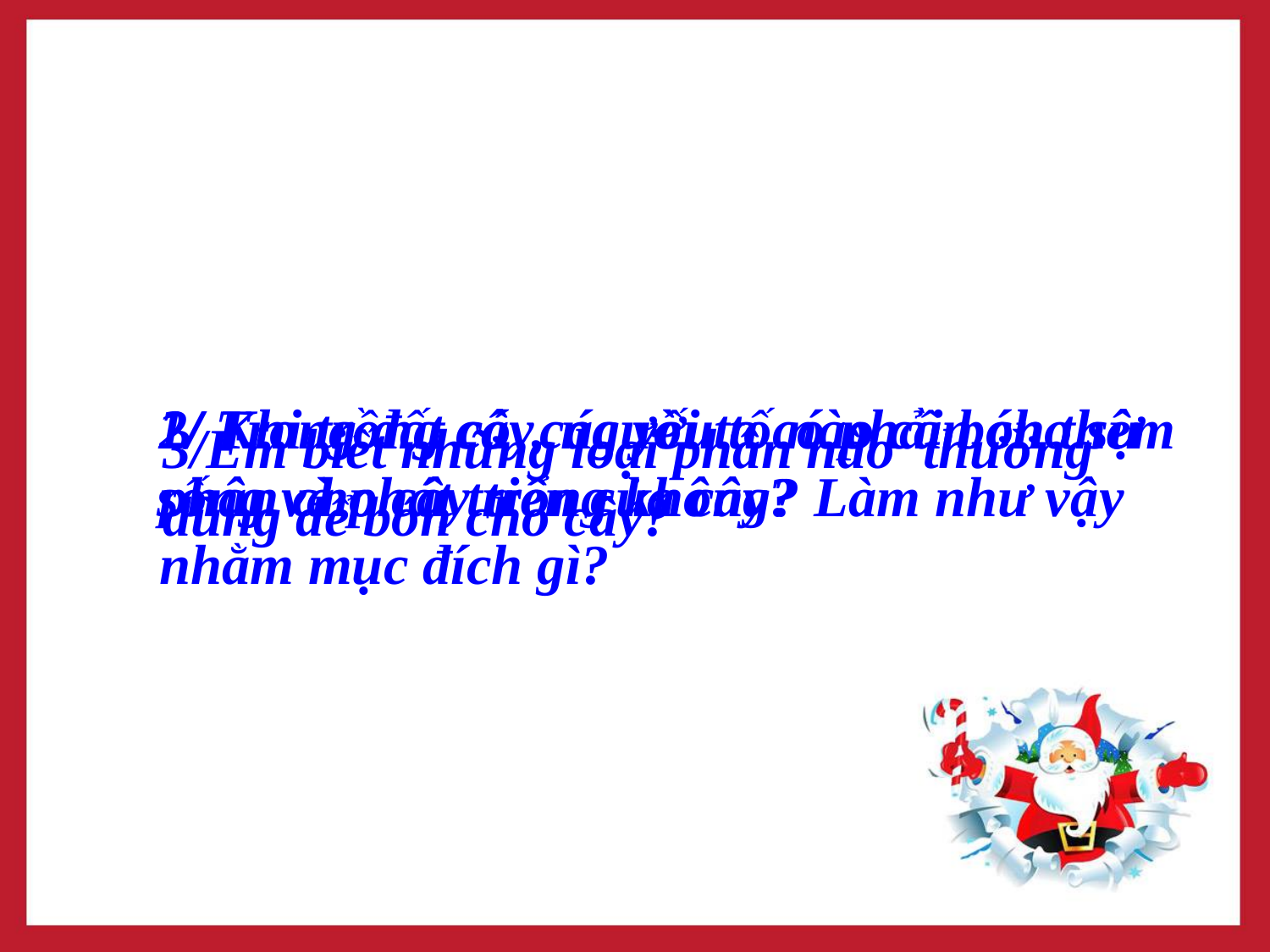

1/ Trong đất có  các yếu tố nào cần cho sự sống và phát triển của cây?
2/ Khi trồng cây, người ta có phải bón thêm phân cho cây trồng không? Làm như vậy nhằm mục đích gì?
3/Em biết những loại phân nào  thường dùng để bón cho cây?